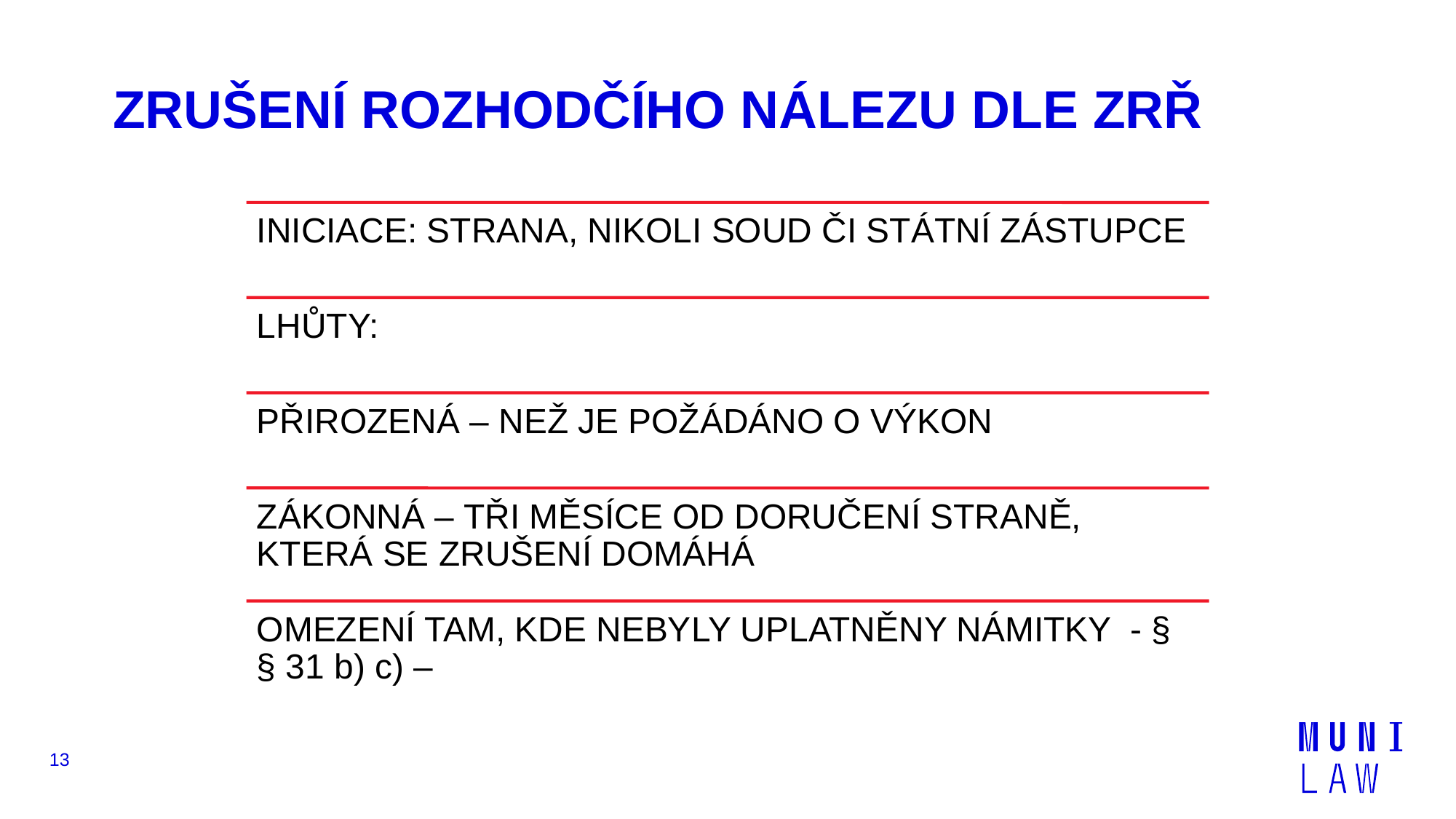

# ZRUŠENÍ ROZHODČÍHO NÁLEZU DLE ZRŘ
INICIACE: STRANA, NIKOLI SOUD ČI STÁTNÍ ZÁSTUPCE
LHŮTY:
PŘIROZENÁ – NEŽ JE POŽÁDÁNO O VÝKON
ZÁKONNÁ – TŘI MĚSÍCE OD DORUČENÍ STRANĚ, KTERÁ SE ZRUŠENÍ DOMÁHÁ
OMEZENÍ TAM, KDE NEBYLY UPLATNĚNY NÁMITKY  - § § 31 b) c) –
13